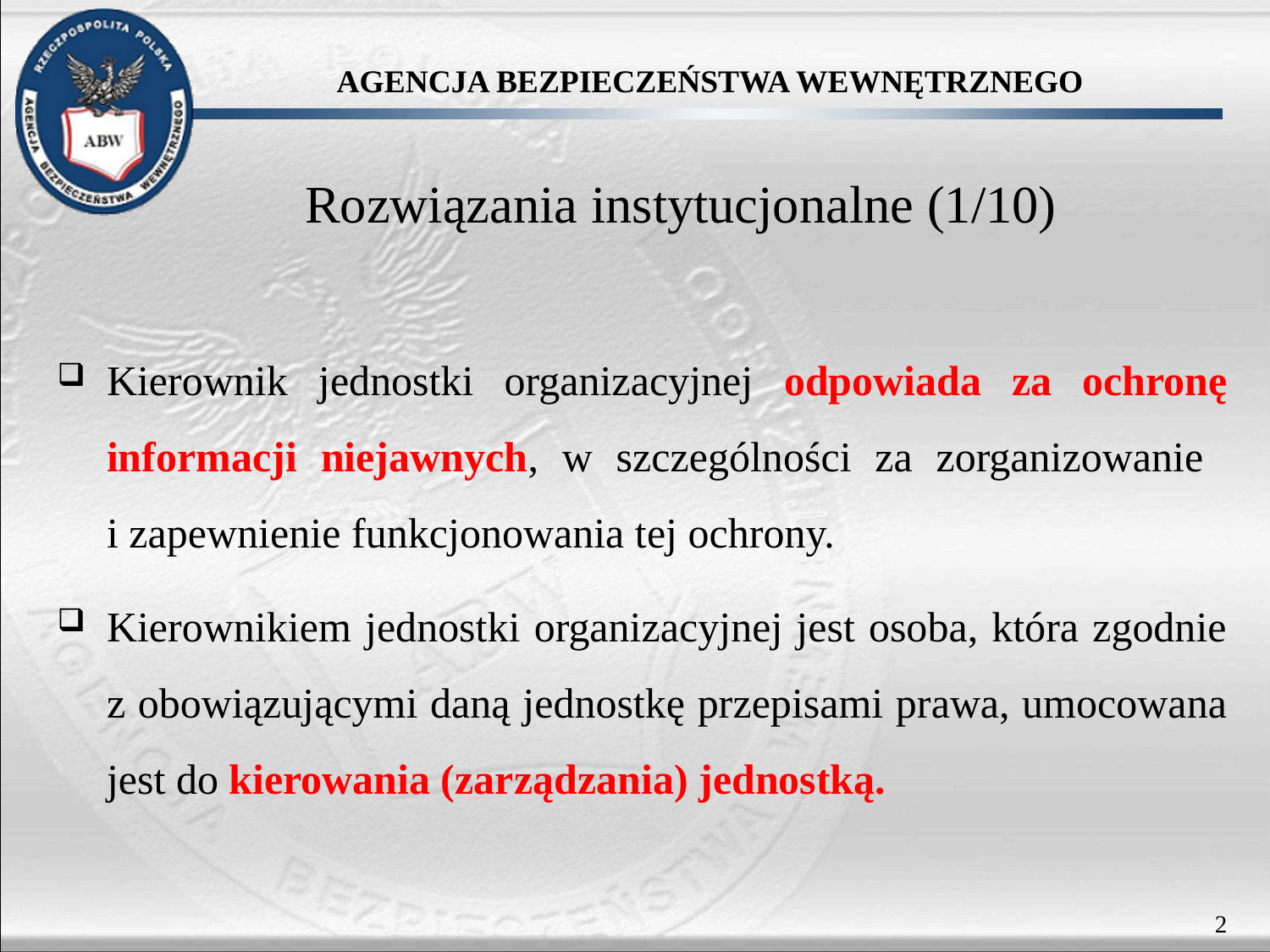

Rozwiązania instytucjonalne (1/10)
Kierownik jednostki organizacyjnej odpowiada za ochronę informacji niejawnych, w szczególności za zorganizowanie
i zapewnienie funkcjonowania tej ochrony.
Kierownikiem jednostki organizacyjnej jest osoba, która zgodnie z obowiązującymi daną jednostkę przepisami prawa, umocowana jest do kierowania (zarządzania) jednostką.
2